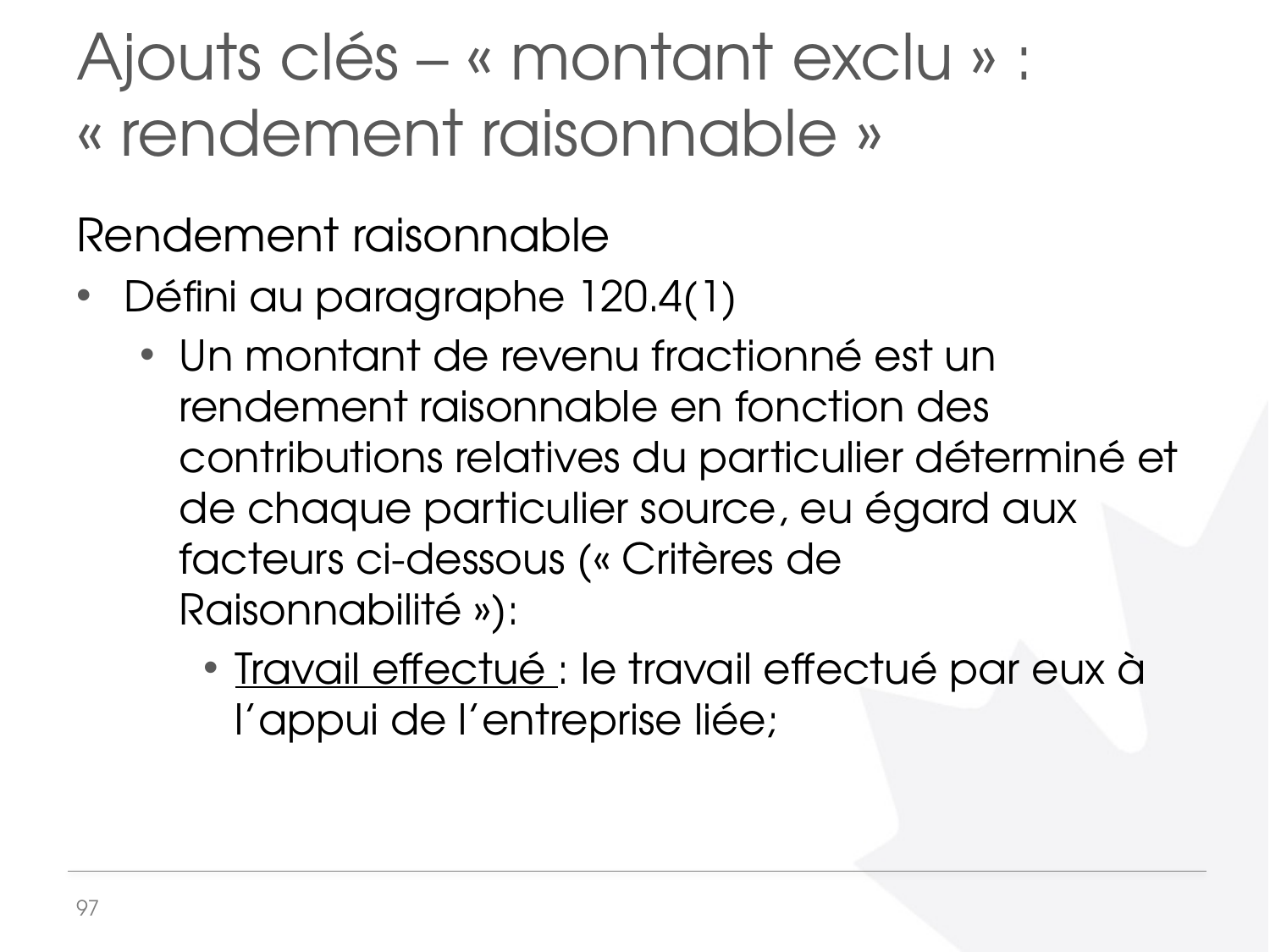

# Ajouts clés – « montant exclu » :  « rendement raisonnable »
Rendement raisonnable
Défini au paragraphe 120.4(1)
Un montant de revenu fractionné est un rendement raisonnable en fonction des contributions relatives du particulier déterminé et de chaque particulier source, eu égard aux facteurs ci-dessous (« Critères de Raisonnabilité »):
Travail effectué : le travail effectué par eux à l’appui de l’entreprise liée;
97